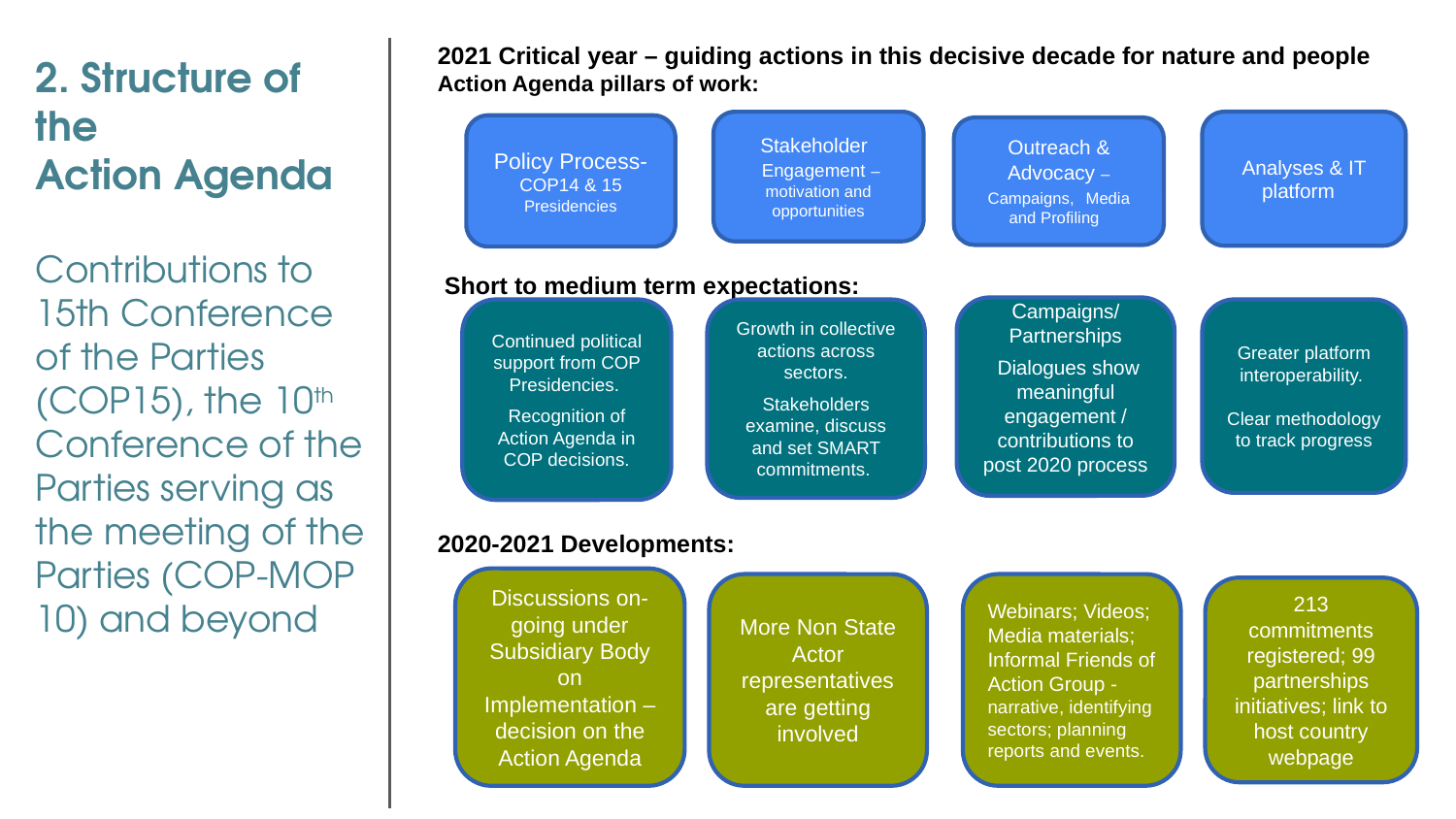

2021 Critical year – guiding actions in this decisive decade for nature and people
Action Agenda pillars of work:

 Short to medium term expectations:

2020-2021 Developments:

2. Structure of the
Action Agenda

Contributions to 15th Conference of the Parties (COP15), the 10th Conference of the Parties serving as the meeting of the Parties (COP-MOP 10) and beyond
Impact/Incentive:

Stakeholder
 Engagement – motivation and opportunities
Analyses & IT platform
Policy Process- COP14 & 15 Presidencies
Outreach & Advocacy – Campaigns,  Media and Profiling
Campaigns/ Partnerships

 Dialogues show meaningful engagement / contributions to post 2020 process

Continued political support from COP Presidencies.

Recognition of Action Agenda in COP decisions.
Growth in collective actions across sectors.

Stakeholders examine, discuss and set SMART commitments.
Greater platform interoperability.

Clear methodology to track progress
Discussions on-going under Subsidiary Body on Implementation – decision on the Action Agenda
More Non State Actor representatives are getting involved
Webinars; Videos; Media materials; Informal Friends of Action Group - narrative, identifying sectors; planning reports and events.
213 commitments registered; 99 partnerships initiatives; link to host country webpage